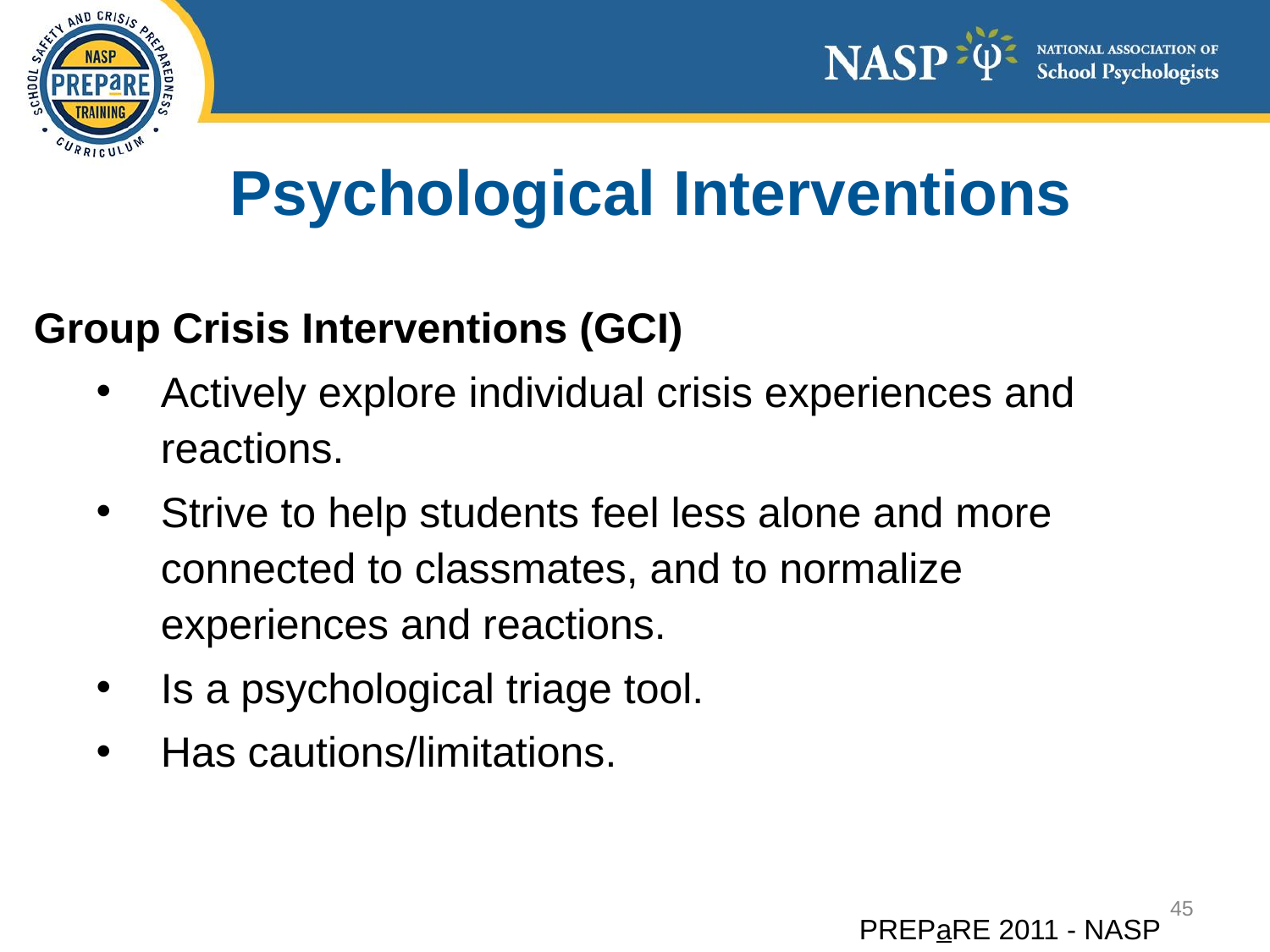

Psychological Interventions
Group Crisis Interventions (GCI)
Actively explore individual crisis experiences and reactions.
Strive to help students feel less alone and more connected to classmates, and to normalize experiences and reactions.
Is a psychological triage tool.
Has cautions/limitations.
45
PREPaRE 2011 - NASP